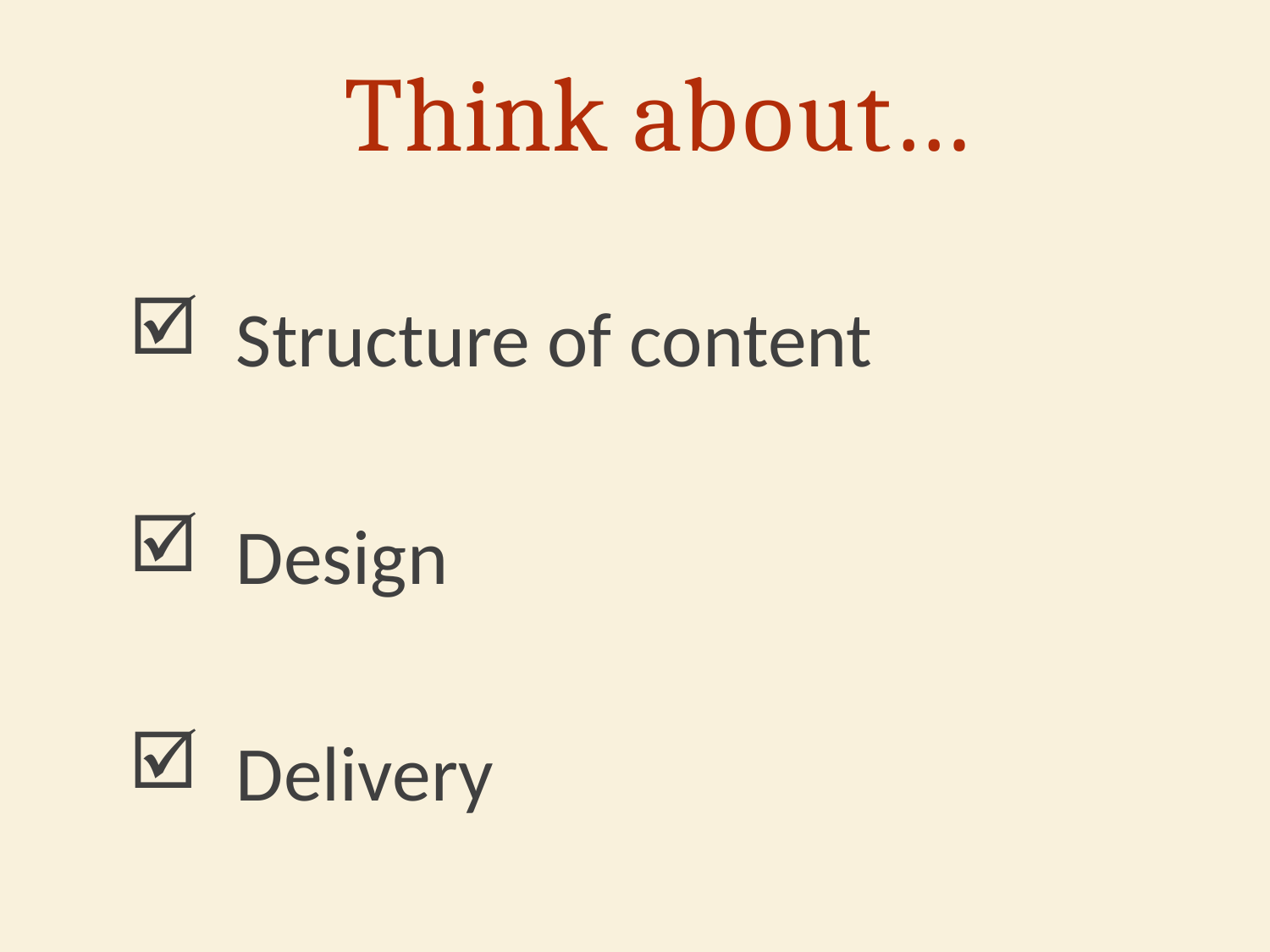

Think about…
  Structure of content

  Design

  Delivery